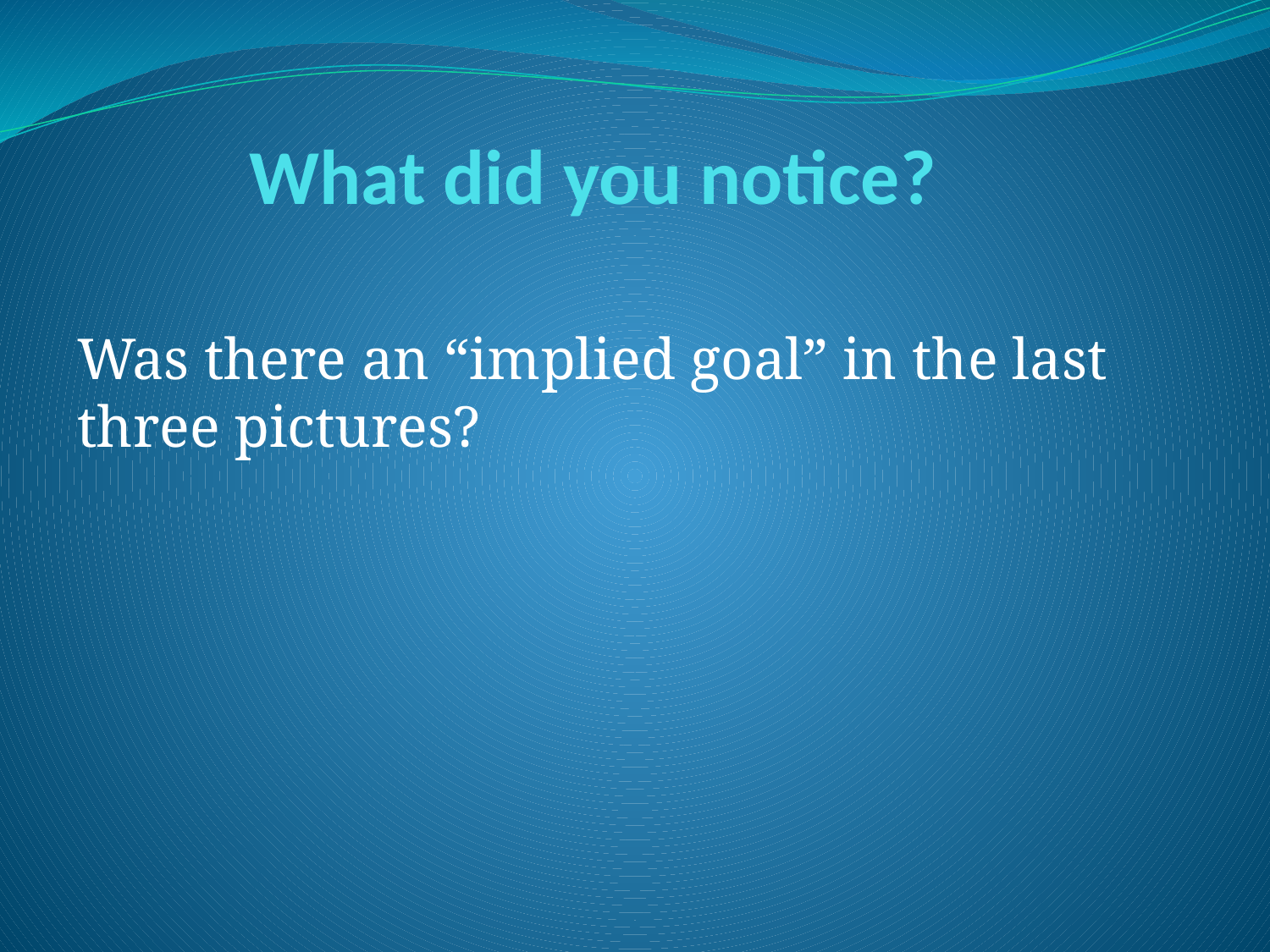

# What did you notice?

Was there an “implied goal” in the last three pictures?